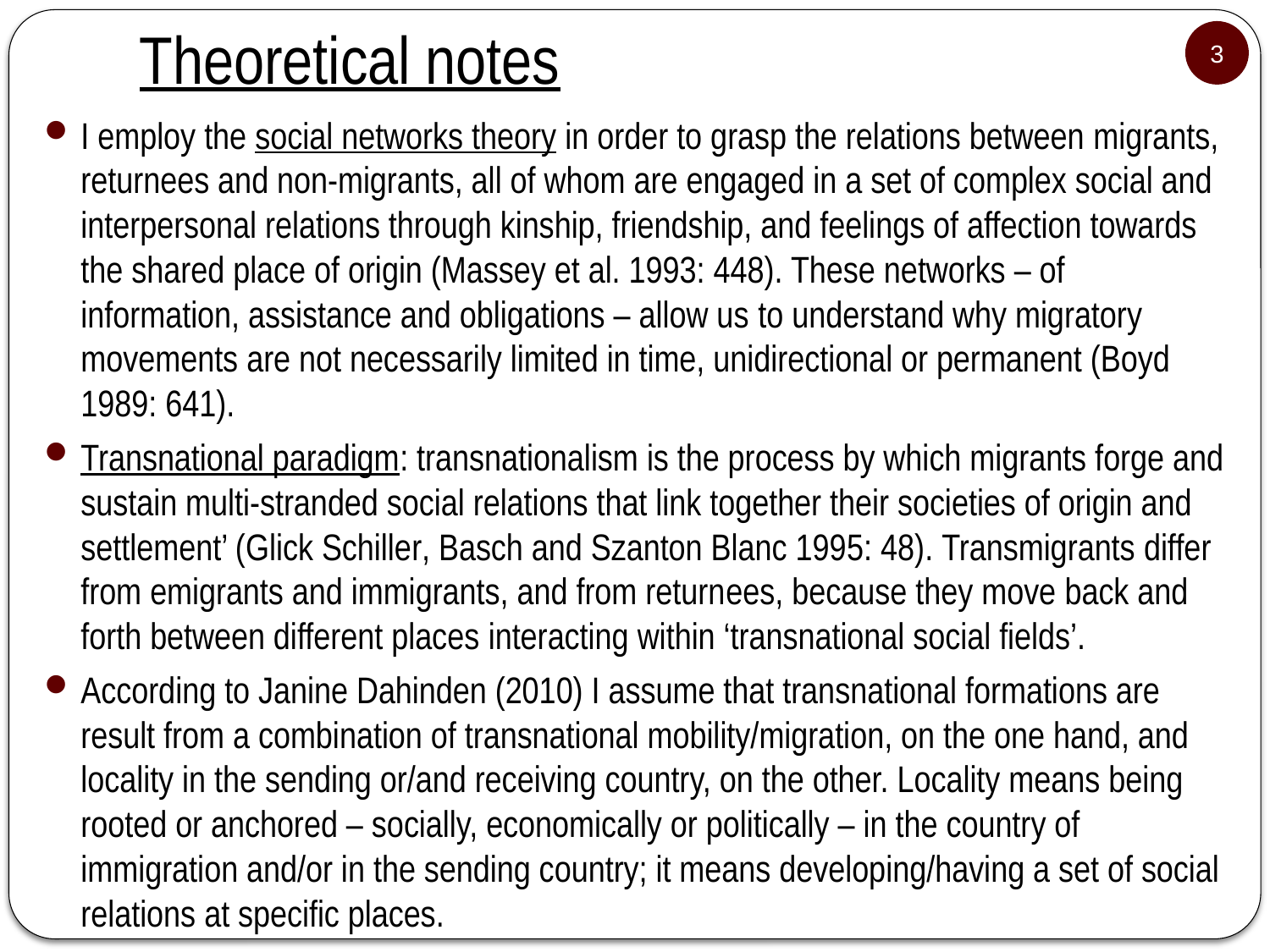

# Theoretical notes
3
I employ the social networks theory in order to grasp the relations between migrants, returnees and non-migrants, all of whom are engaged in a set of complex social and interpersonal relations through kinship, friendship, and feelings of affection towards the shared place of origin (Massey et al. 1993: 448). These networks – of information, assistance and obligations – allow us to understand why migratory movements are not necessarily limited in time, unidirectional or permanent (Boyd 1989: 641).
Transnational paradigm: transnationalism is the process by which migrants forge and sustain multi-stranded social relations that link together their societies of origin and settlement’ (Glick Schiller, Basch and Szanton Blanc 1995: 48). Transmigrants differ from emigrants and immigrants, and from returnees, because they move back and forth between different places interacting within ‘transnational social fields’.
According to Janine Dahinden (2010) I assume that transnational formations are result from a combination of transnational mobility/migration, on the one hand, and locality in the sending or/and receiving country, on the other. Locality means being rooted or anchored – socially, economically or politically – in the country of immigration and/or in the sending country; it means developing/having a set of social relations at specific places.